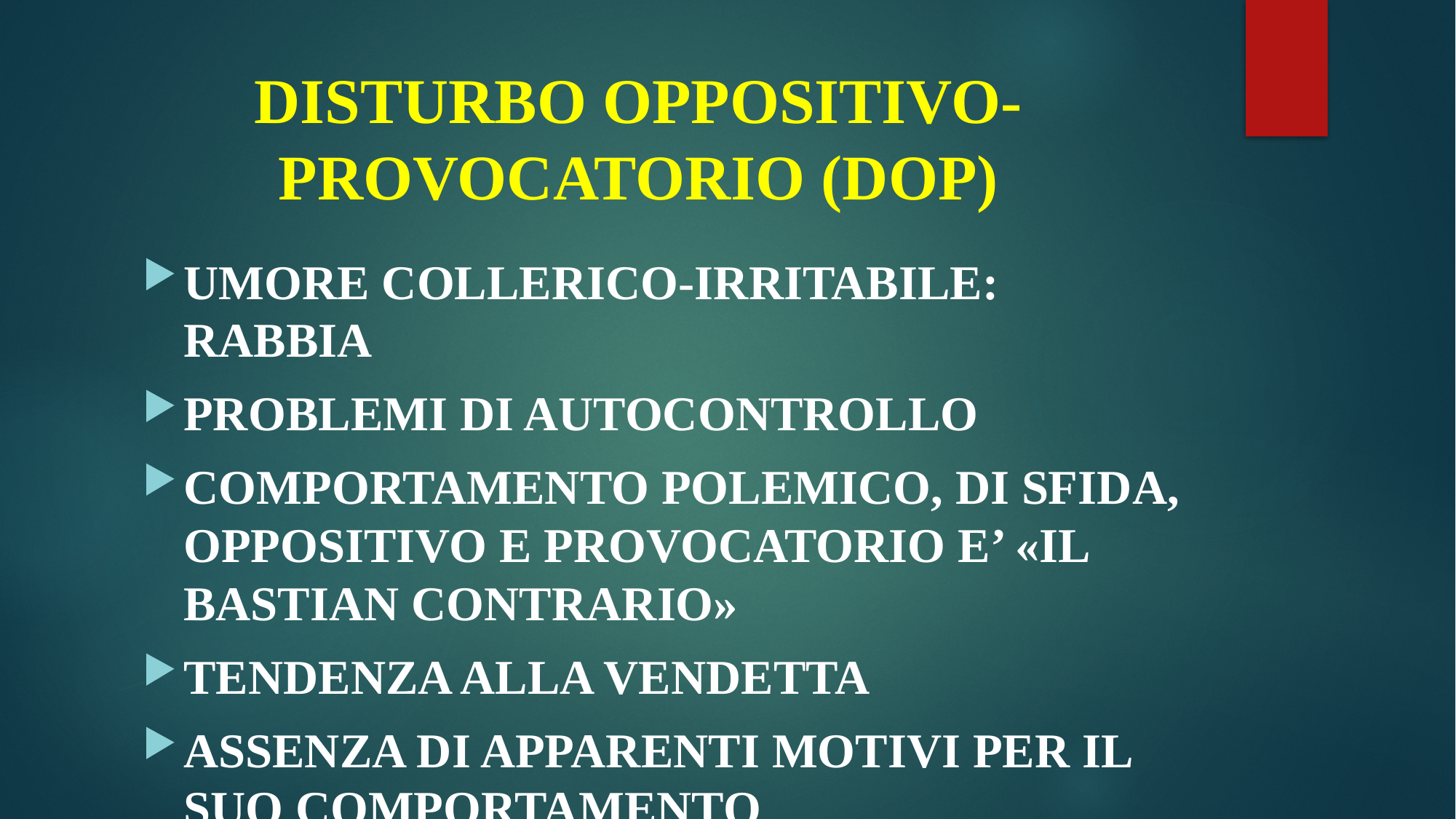

# DISTURBO OPPOSITIVO-PROVOCATORIO (DOP)
UMORE COLLERICO-IRRITABILE: RABBIA
PROBLEMI DI AUTOCONTROLLO
COMPORTAMENTO POLEMICO, DI SFIDA, OPPOSITIVO E PROVOCATORIO E’ «IL BASTIAN CONTRARIO»
TENDENZA ALLA VENDETTA
ASSENZA DI APPARENTI MOTIVI PER IL SUO COMPORTAMENTO